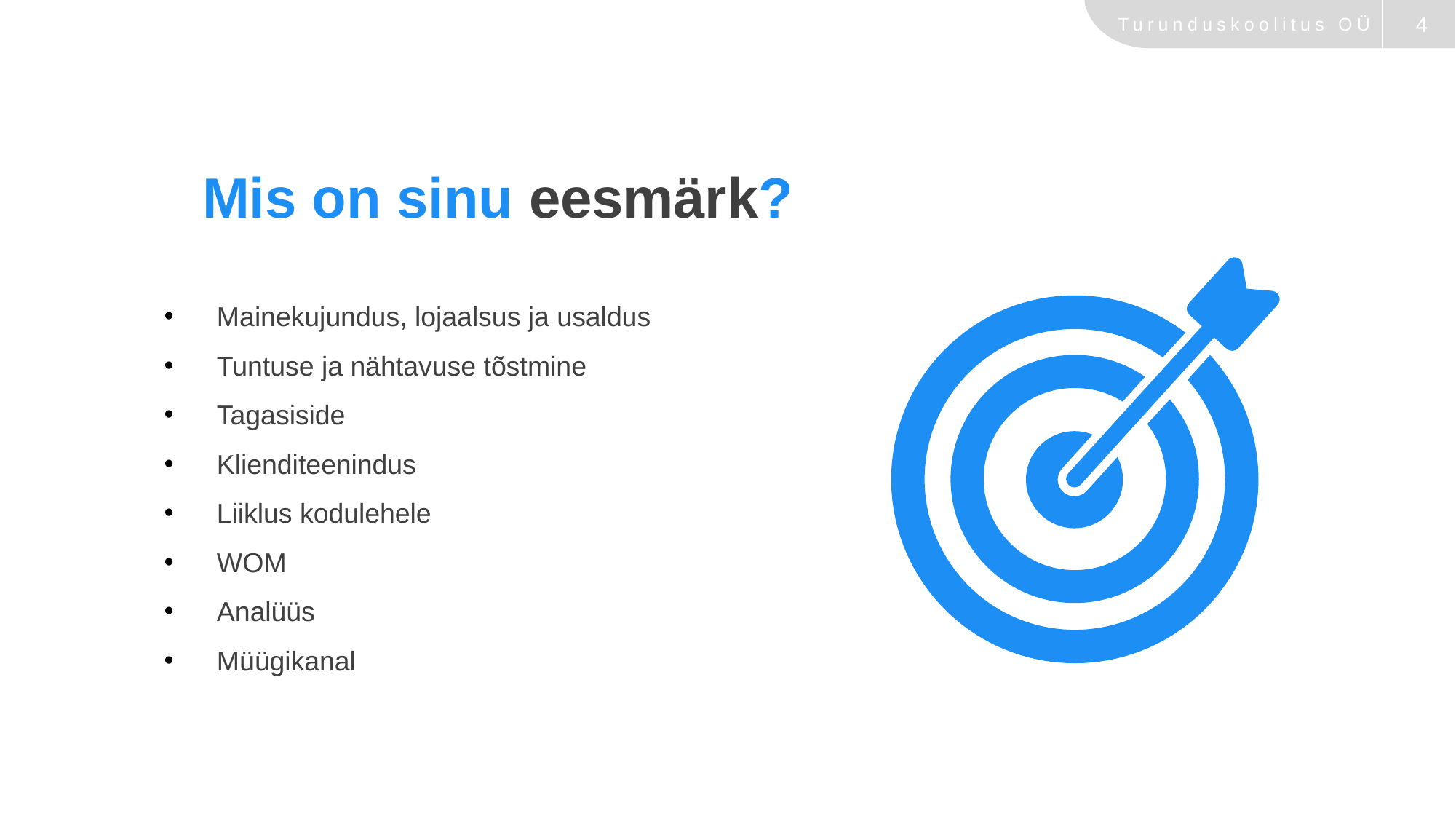

Mis on sinu eesmärk?

Mainekujundus, lojaalsus ja usaldus
Tuntuse ja nähtavuse tõstmine
Tagasiside
Klienditeenindus
Liiklus kodulehele
WOM
Analüüs
Müügikanal